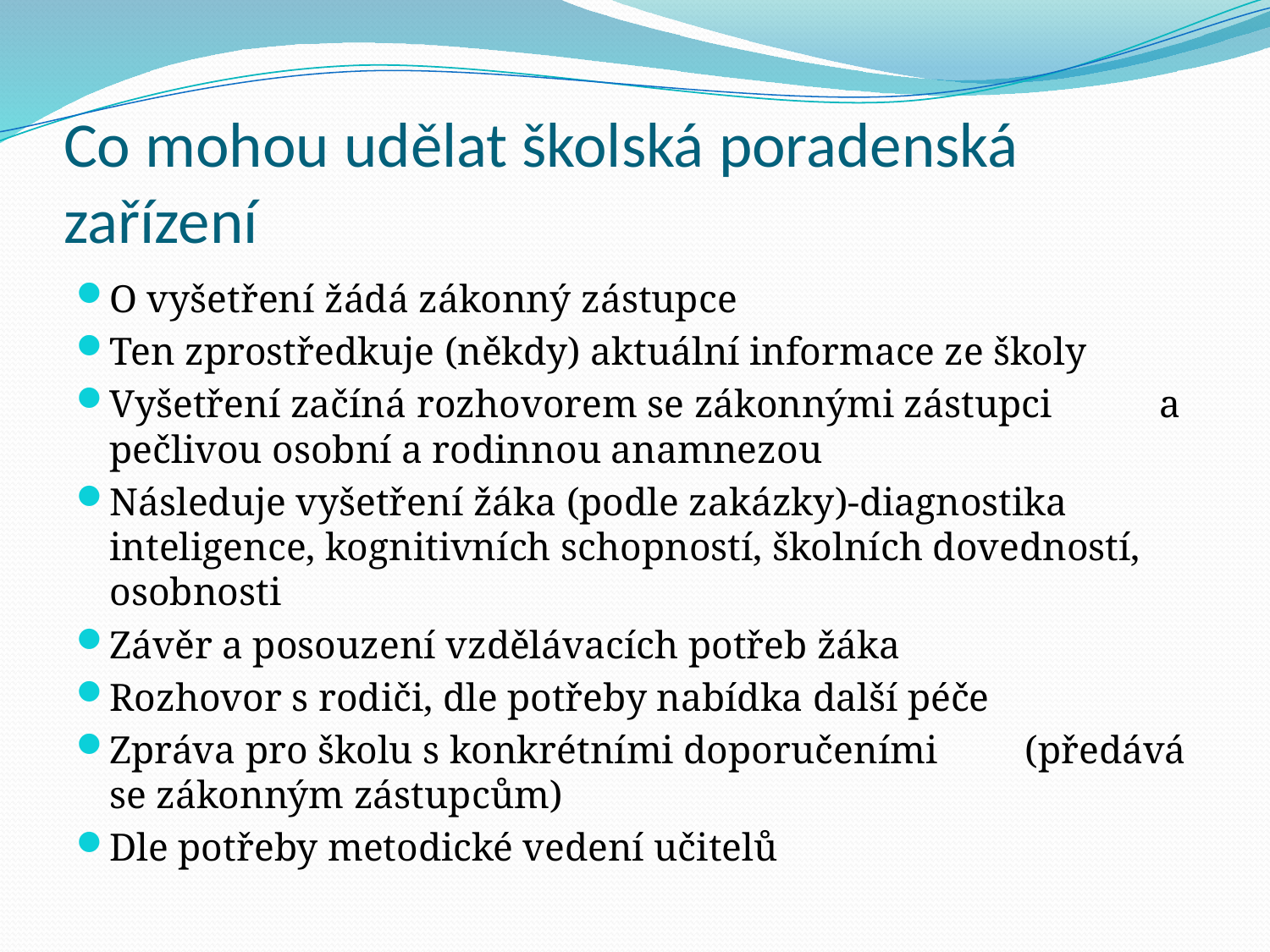

# Co mohou udělat školská poradenská zařízení
O vyšetření žádá zákonný zástupce
Ten zprostředkuje (někdy) aktuální informace ze školy
Vyšetření začíná rozhovorem se zákonnými zástupci           a pečlivou osobní a rodinnou anamnezou
Následuje vyšetření žáka (podle zakázky)-diagnostika inteligence, kognitivních schopností, školních dovedností, osobnosti
Závěr a posouzení vzdělávacích potřeb žáka
Rozhovor s rodiči, dle potřeby nabídka další péče
Zpráva pro školu s konkrétními doporučeními         (předává se zákonným zástupcům)
Dle potřeby metodické vedení učitelů